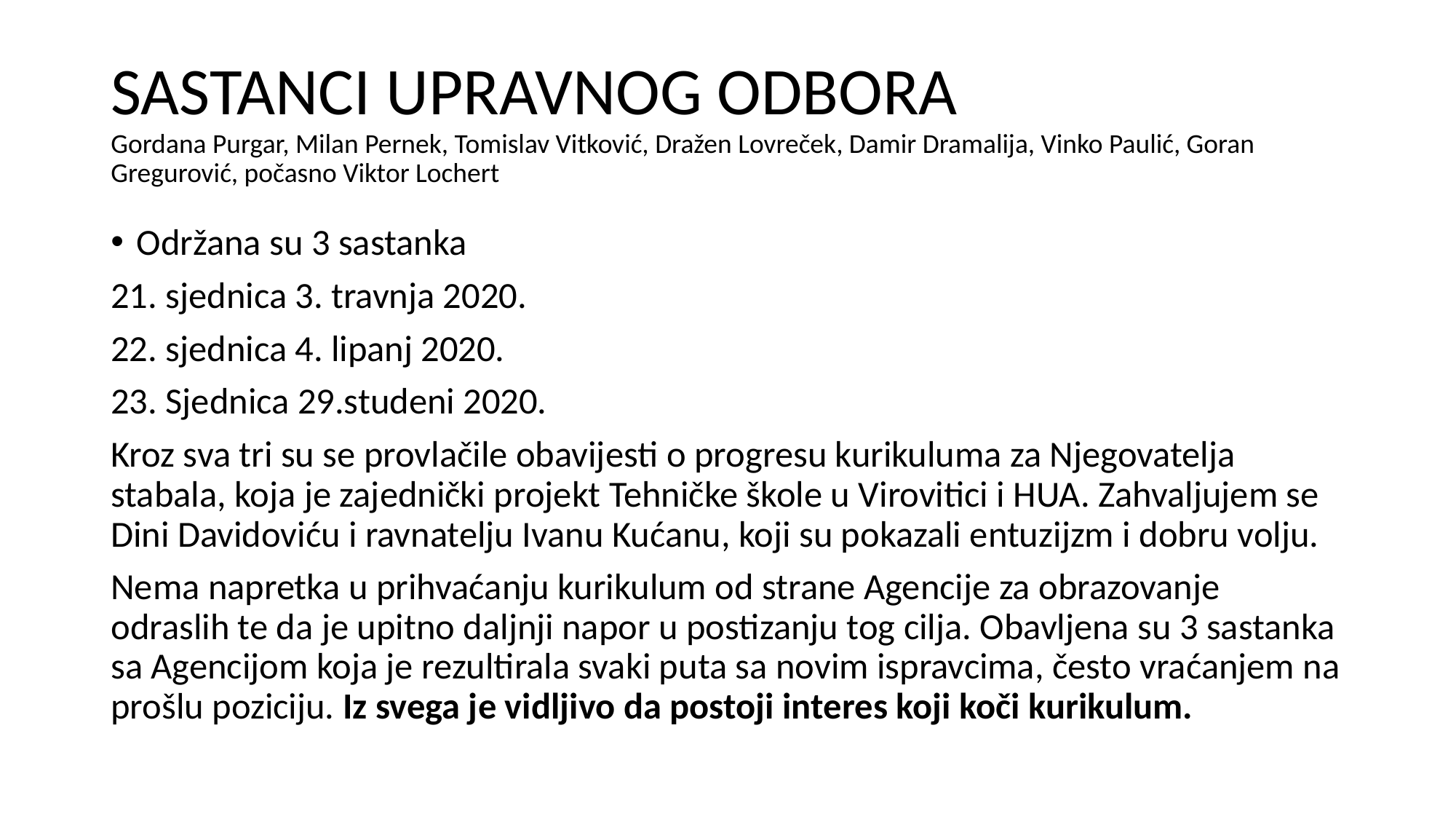

# SASTANCI UPRAVNOG ODBORA Gordana Purgar, Milan Pernek, Tomislav Vitković, Dražen Lovreček, Damir Dramalija, Vinko Paulić, Goran Gregurović, počasno Viktor Lochert
Održana su 3 sastanka
21. sjednica 3. travnja 2020.
22. sjednica 4. lipanj 2020.
23. Sjednica 29.studeni 2020.
Kroz sva tri su se provlačile obavijesti o progresu kurikuluma za Njegovatelja stabala, koja je zajednički projekt Tehničke škole u Virovitici i HUA. Zahvaljujem se Dini Davidoviću i ravnatelju Ivanu Kućanu, koji su pokazali entuzijzm i dobru volju.
Nema napretka u prihvaćanju kurikulum od strane Agencije za obrazovanje odraslih te da je upitno daljnji napor u postizanju tog cilja. Obavljena su 3 sastanka sa Agencijom koja je rezultirala svaki puta sa novim ispravcima, često vraćanjem na prošlu poziciju. Iz svega je vidljivo da postoji interes koji koči kurikulum.